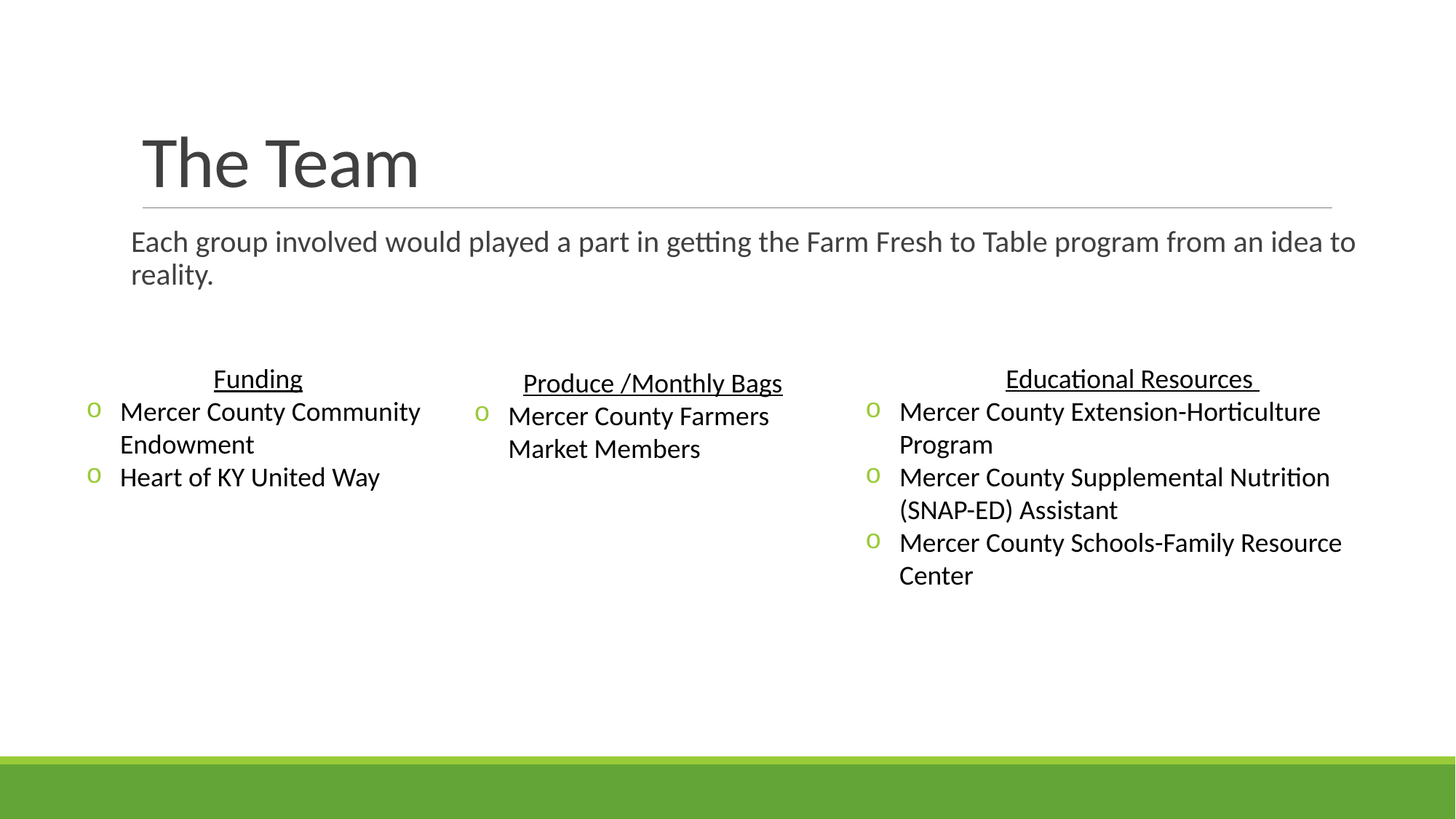

# The Team
Each group involved would played a part in getting the Farm Fresh to Table program from an idea to reality.
Educational Resources
Mercer County Extension-Horticulture Program
Mercer County Supplemental Nutrition (SNAP-ED) Assistant
Mercer County Schools-Family Resource Center
Funding
Mercer County Community Endowment
Heart of KY United Way
Produce /Monthly Bags
Mercer County Farmers Market Members